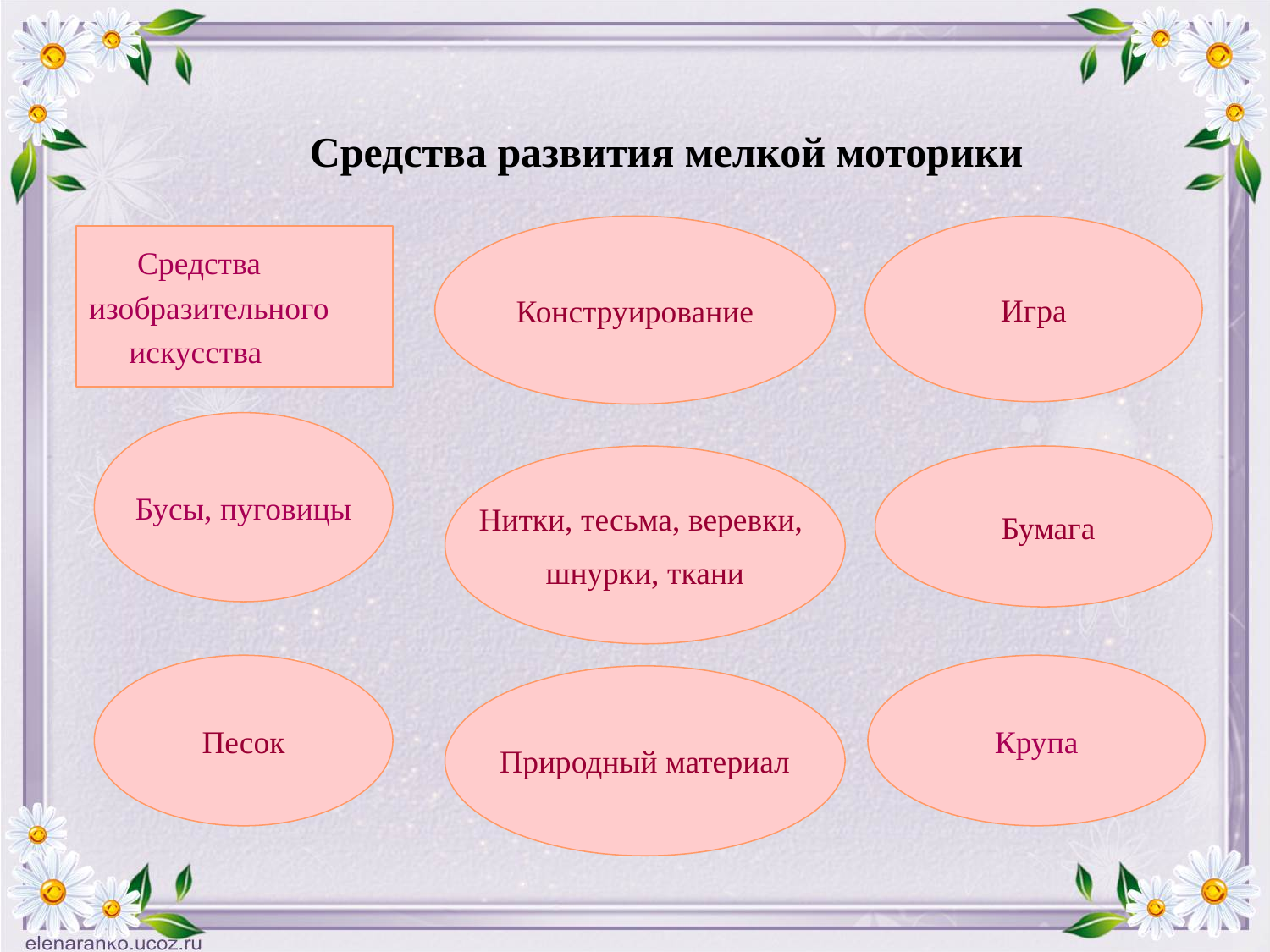

# Средства развития мелкой моторики
Конструирование
Игра
      Средства
изобразительного
     искусства
Бусы, пуговицы
Нитки, тесьма, веревки,
шнурки, ткани
        Бумага
Песок
Крупа
Природный материал